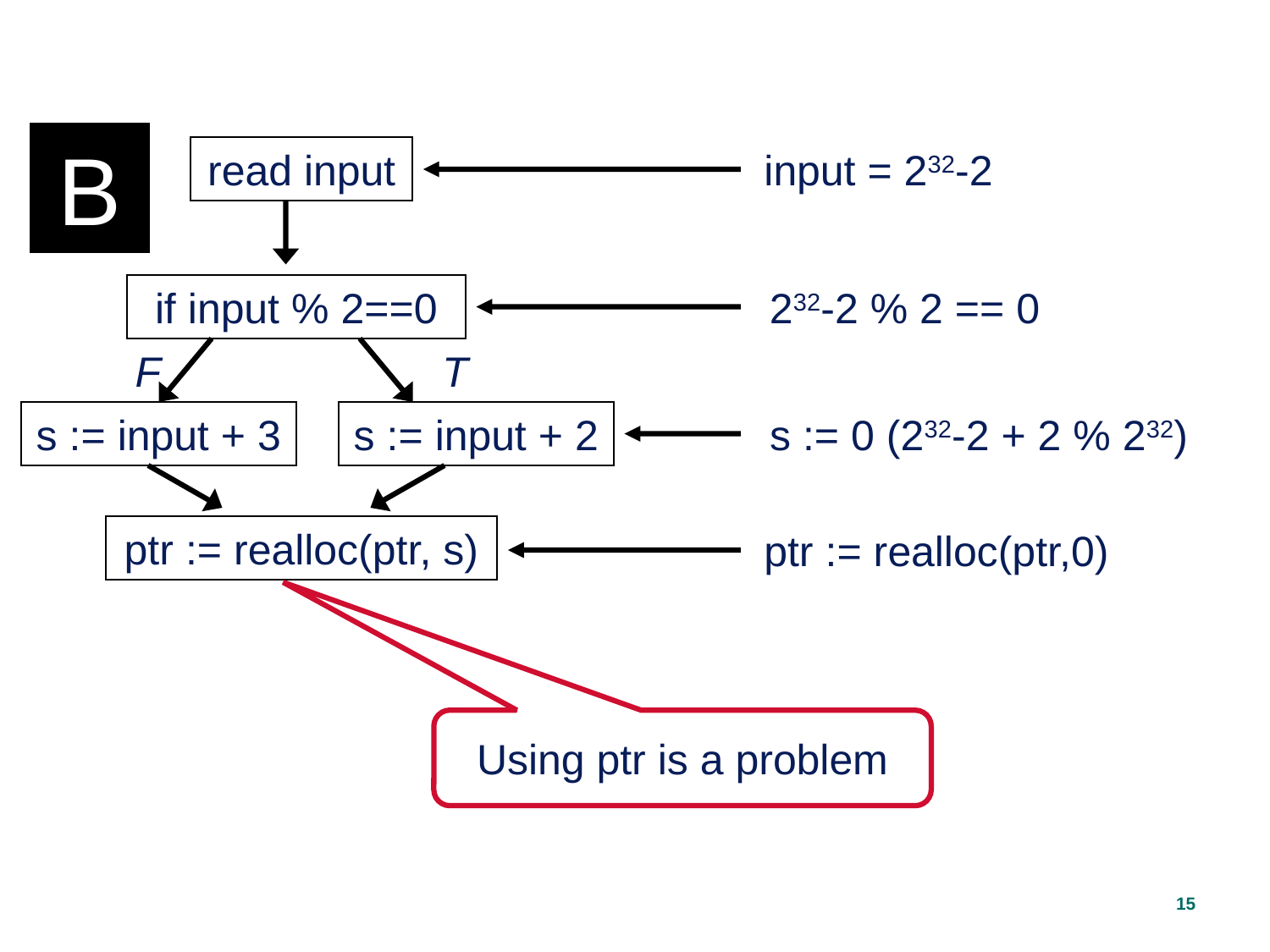

B
read input
input = 232-2

if input % 2==0
232-2 % 2 == 0

F

T
s := input + 3
s := input + 2
s := 0 (232-2 + 2 % 232)

ptr := realloc(ptr, s)
ptr := realloc(ptr,0)

Using ptr is a problem